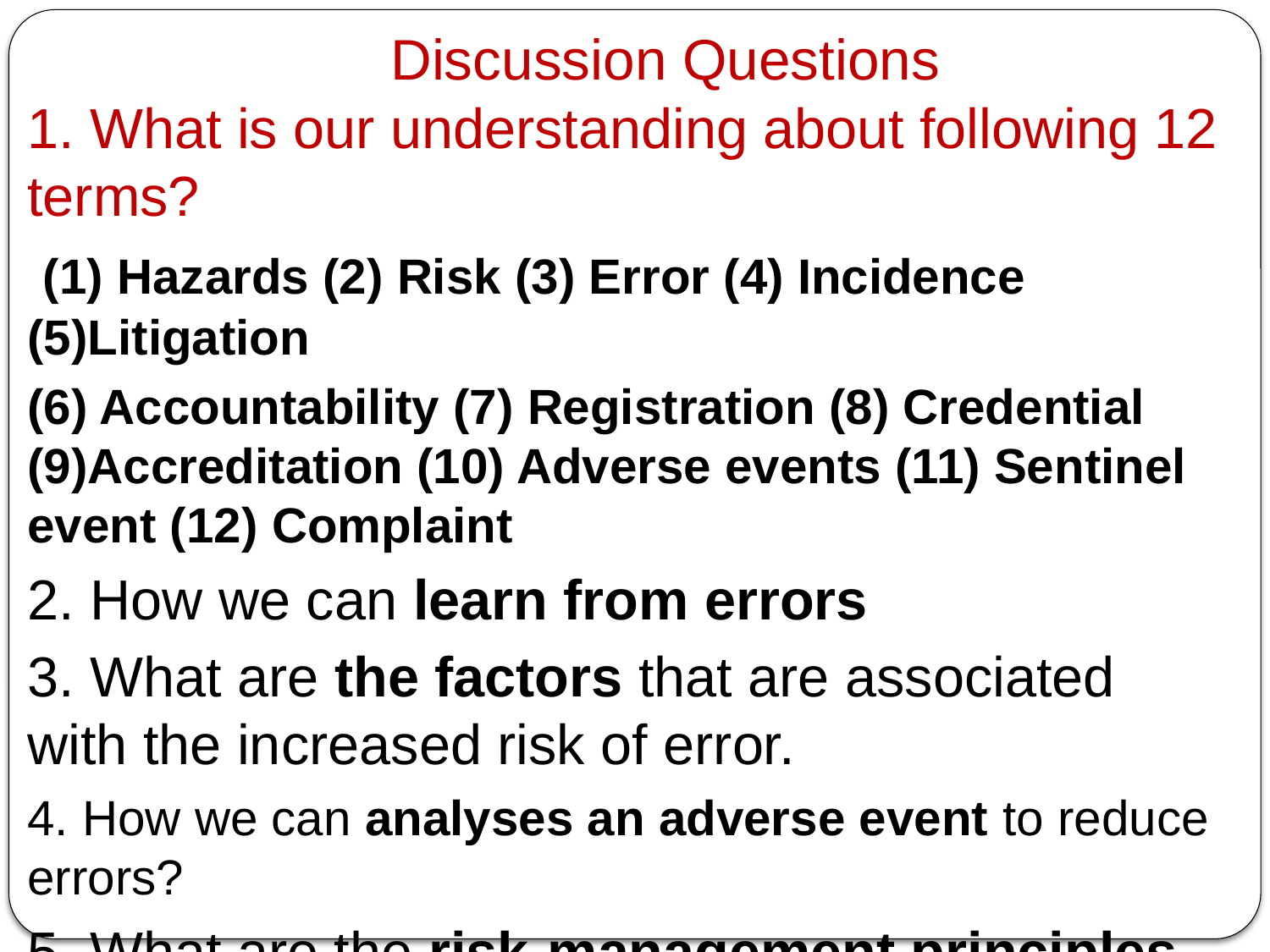

# Discussion Questions
1. What is our understanding about following 12 terms?
 (1) Hazards (2) Risk (3) Error (4) Incidence (5)Litigation
(6) Accountability (7) Registration (8) Credential (9)Accreditation (10) Adverse events (11) Sentinel event (12) Complaint
2. How we can learn from errors
3. What are the factors that are associated with the increased risk of error.
4. How we can analyses an adverse event to reduce errors?
5. What are the risk-management principles
6. How to report risks / hazards in the workplace